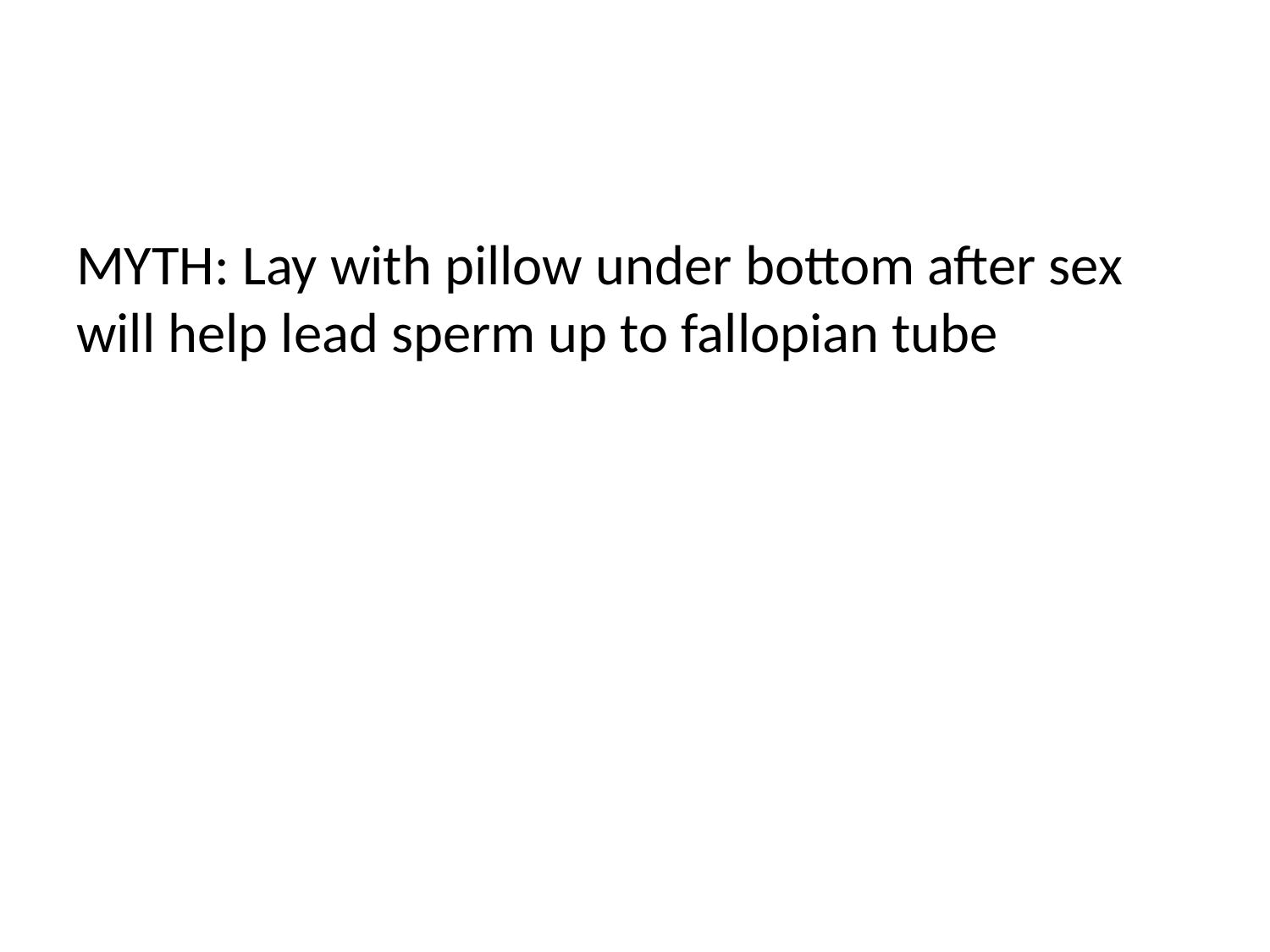

#
MYTH: Lay with pillow under bottom after sex will help lead sperm up to fallopian tube